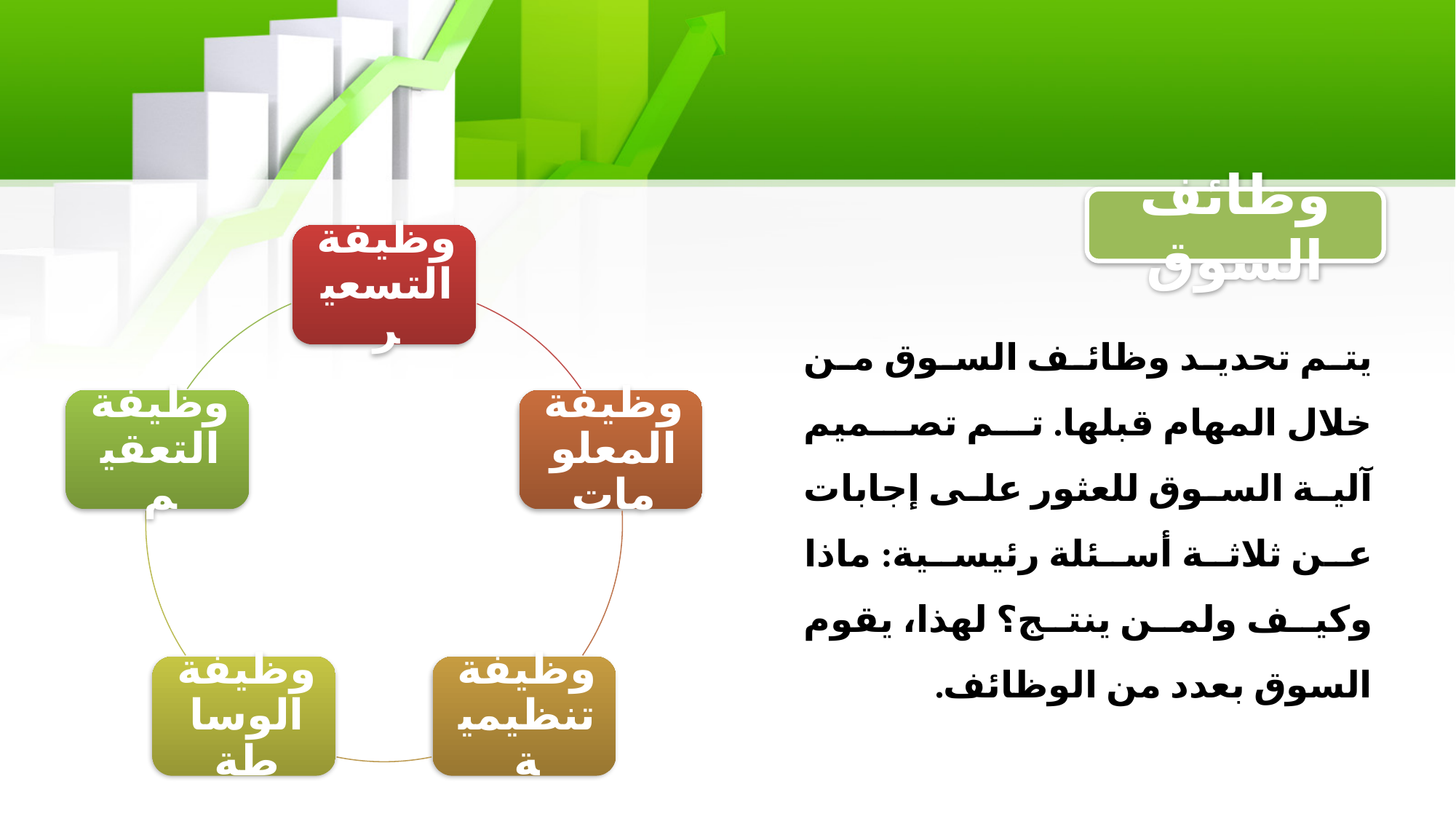

وظائف السوق
وظيفة التسعير
وظيفة المعلومات
وظيفة تنظيمية
وظيفة الوساطة
وظيفة التعقيم
يتم تحديد وظائف السوق من خلال المهام قبلها. تم تصميم آلية السوق للعثور على إجابات عن ثلاثة أسئلة رئيسية: ماذا وكيف ولمن ينتج؟ لهذا، يقوم السوق بعدد من الوظائف.